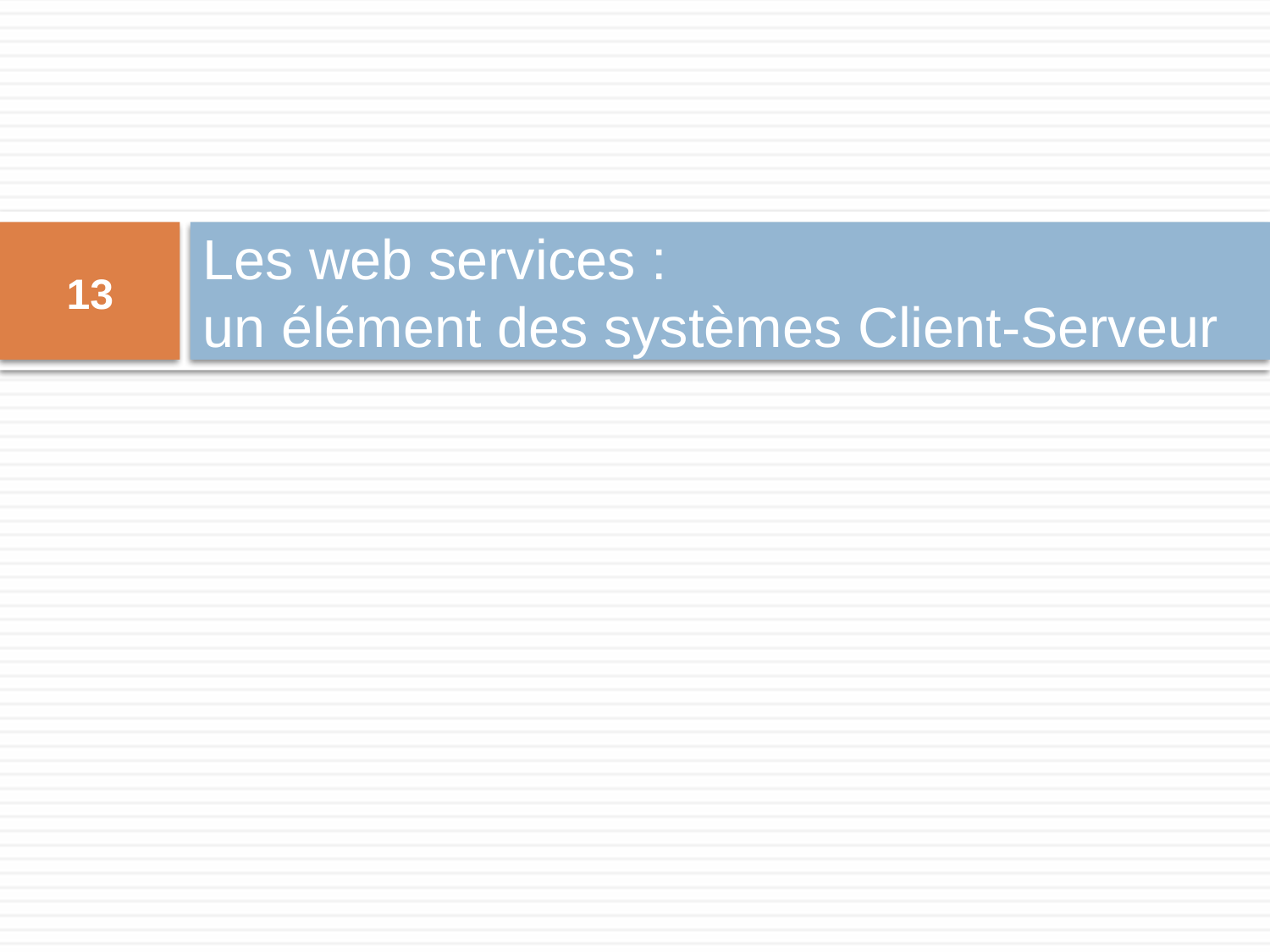

# Les web services : un élément des systèmes Client-Serveur
13